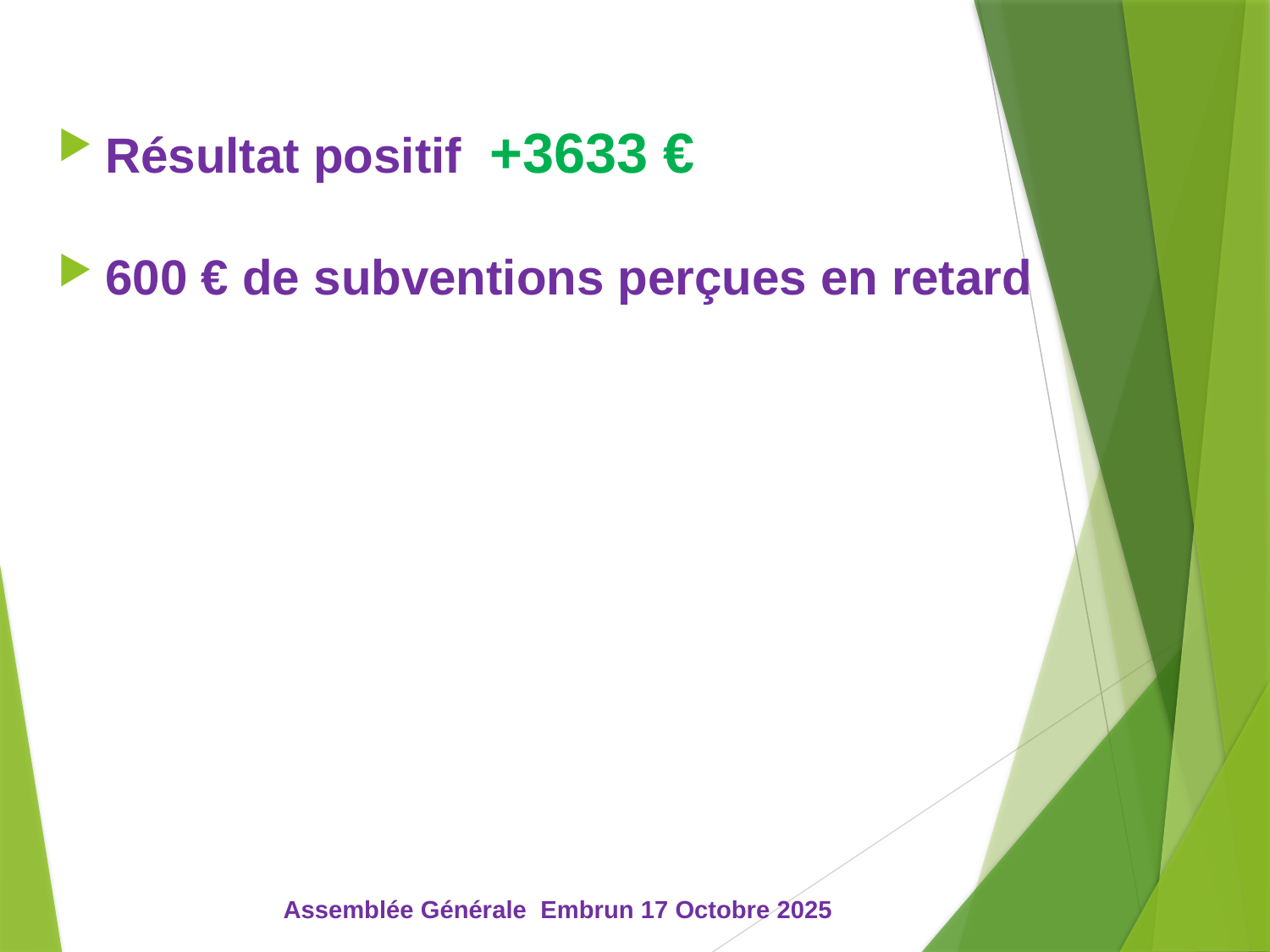

Résultat positif  +3633 €
600 € de subventions perçues en retard